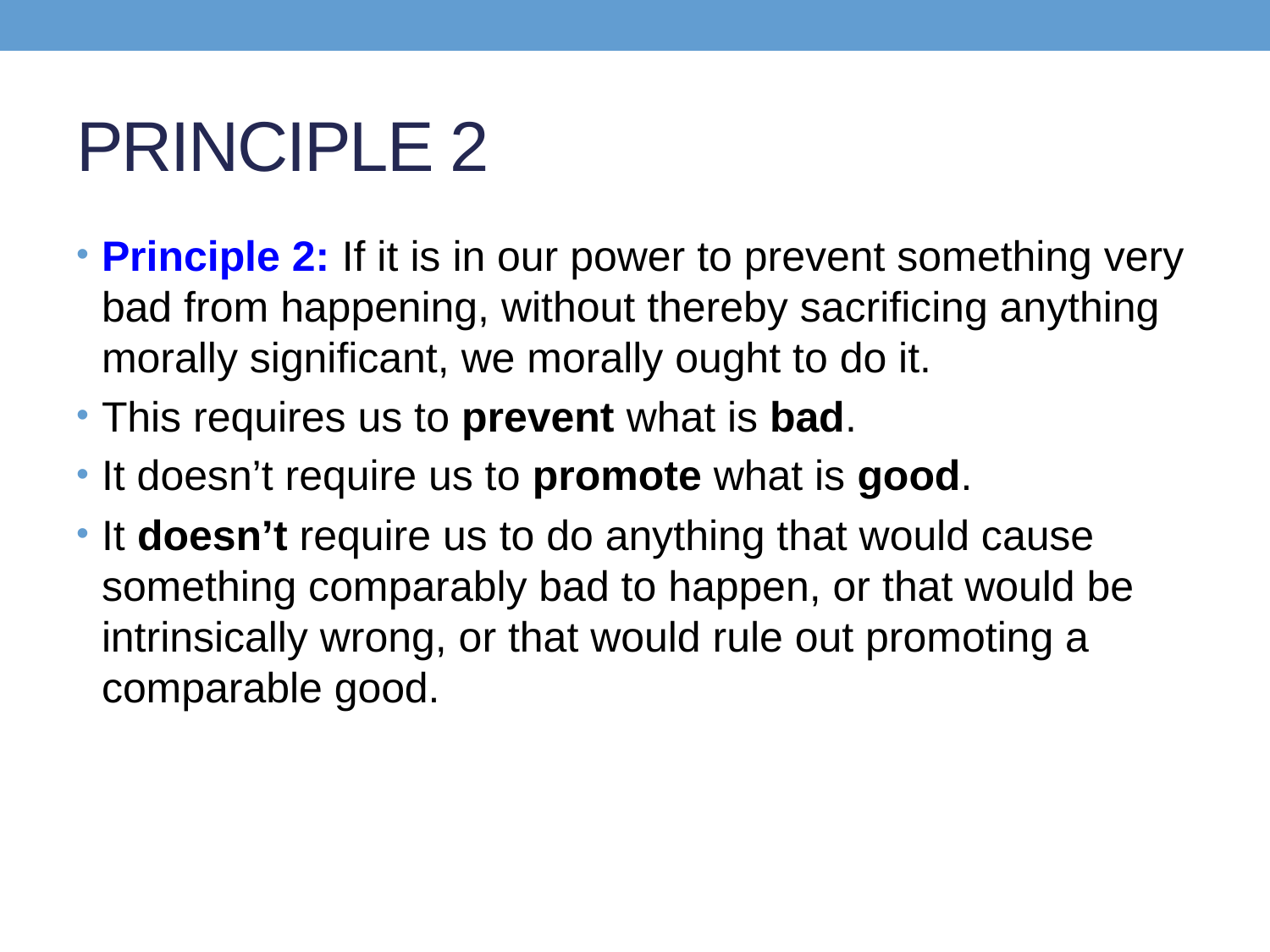

# PRINCIPLE 2
Principle 2: If it is in our power to prevent something very bad from happening, without thereby sacrificing anything morally significant, we morally ought to do it.
This requires us to prevent what is bad.
It doesn’t require us to promote what is good.
It doesn’t require us to do anything that would cause something comparably bad to happen, or that would be intrinsically wrong, or that would rule out promoting a comparable good.